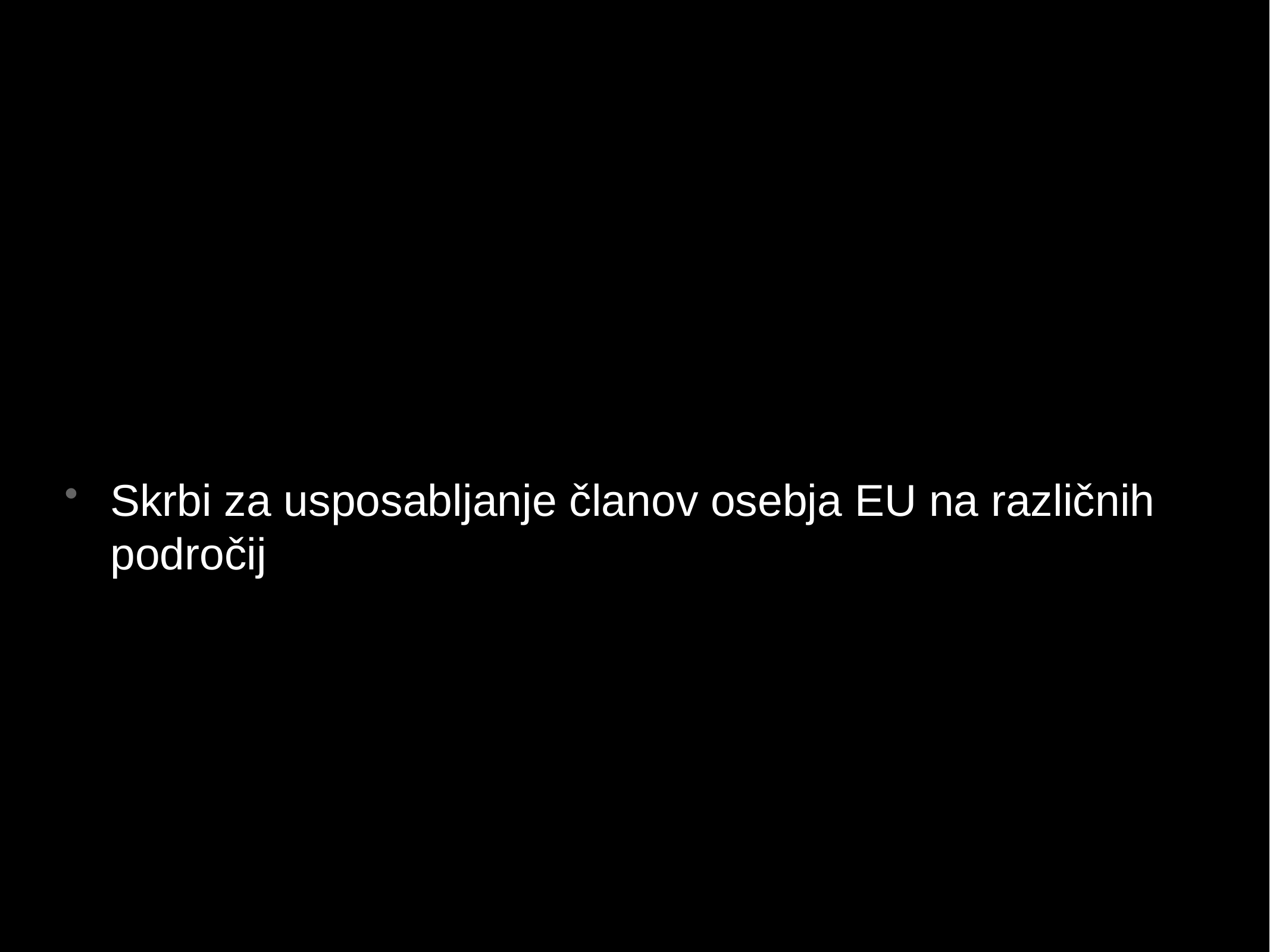

# EVROPSKA ŠOLA ZA UPRAVO
Skrbi za usposabljanje članov osebja EU na različnih področij